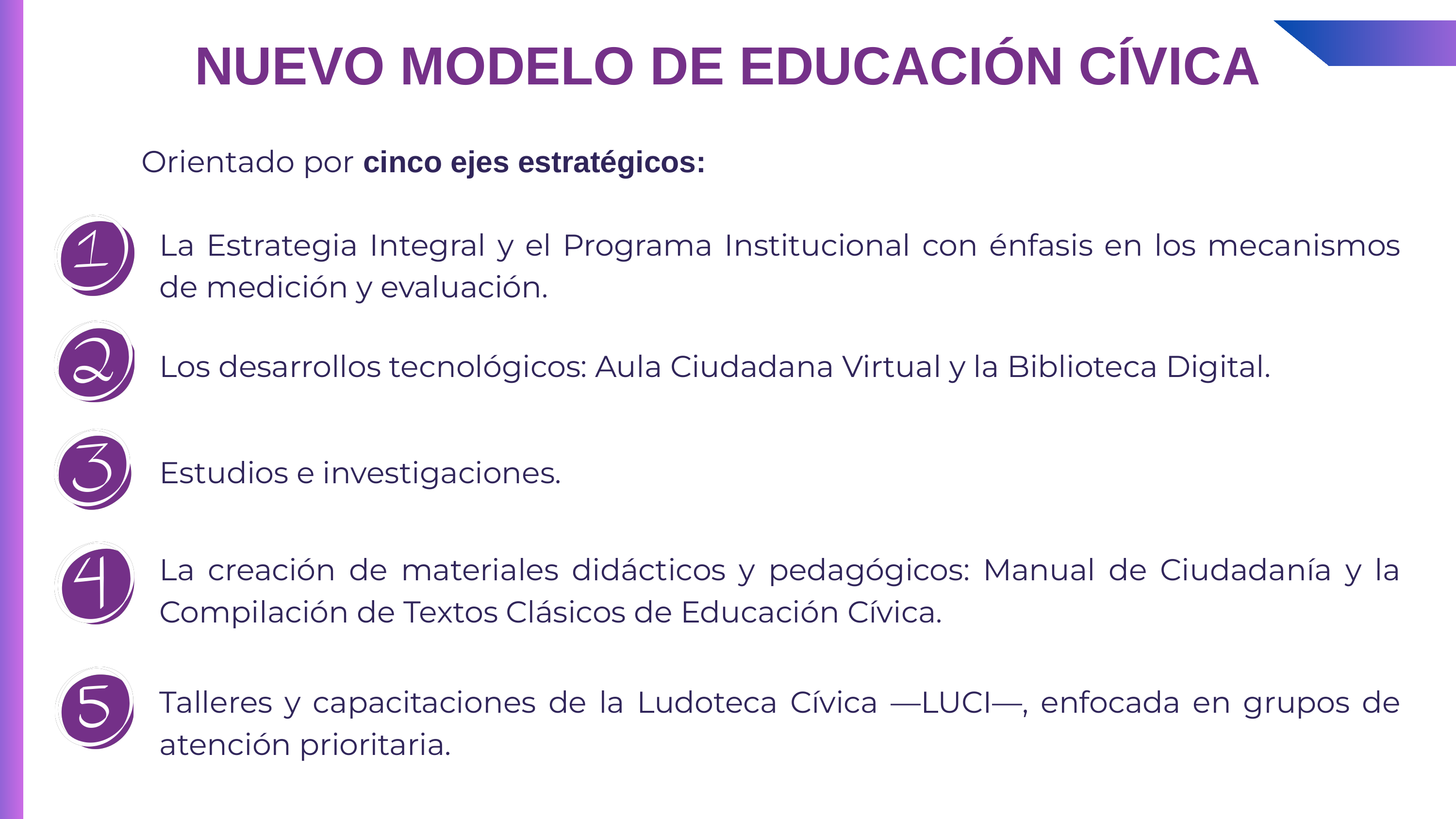

NUEVO MODELO DE EDUCACIÓN CÍVICA
 Orientado por cinco ejes estratégicos:

La Estrategia Integral y el Programa Institucional con énfasis en los mecanismos de medición y evaluación.

Los desarrollos tecnológicos: Aula Ciudadana Virtual y la Biblioteca Digital.

Estudios e investigaciones.

La creación de materiales didácticos y pedagógicos: Manual de Ciudadanía y la Compilación de Textos Clásicos de Educación Cívica.

Talleres y capacitaciones de la Ludoteca Cívica —LUCI—, enfocada en grupos de atención prioritaria.